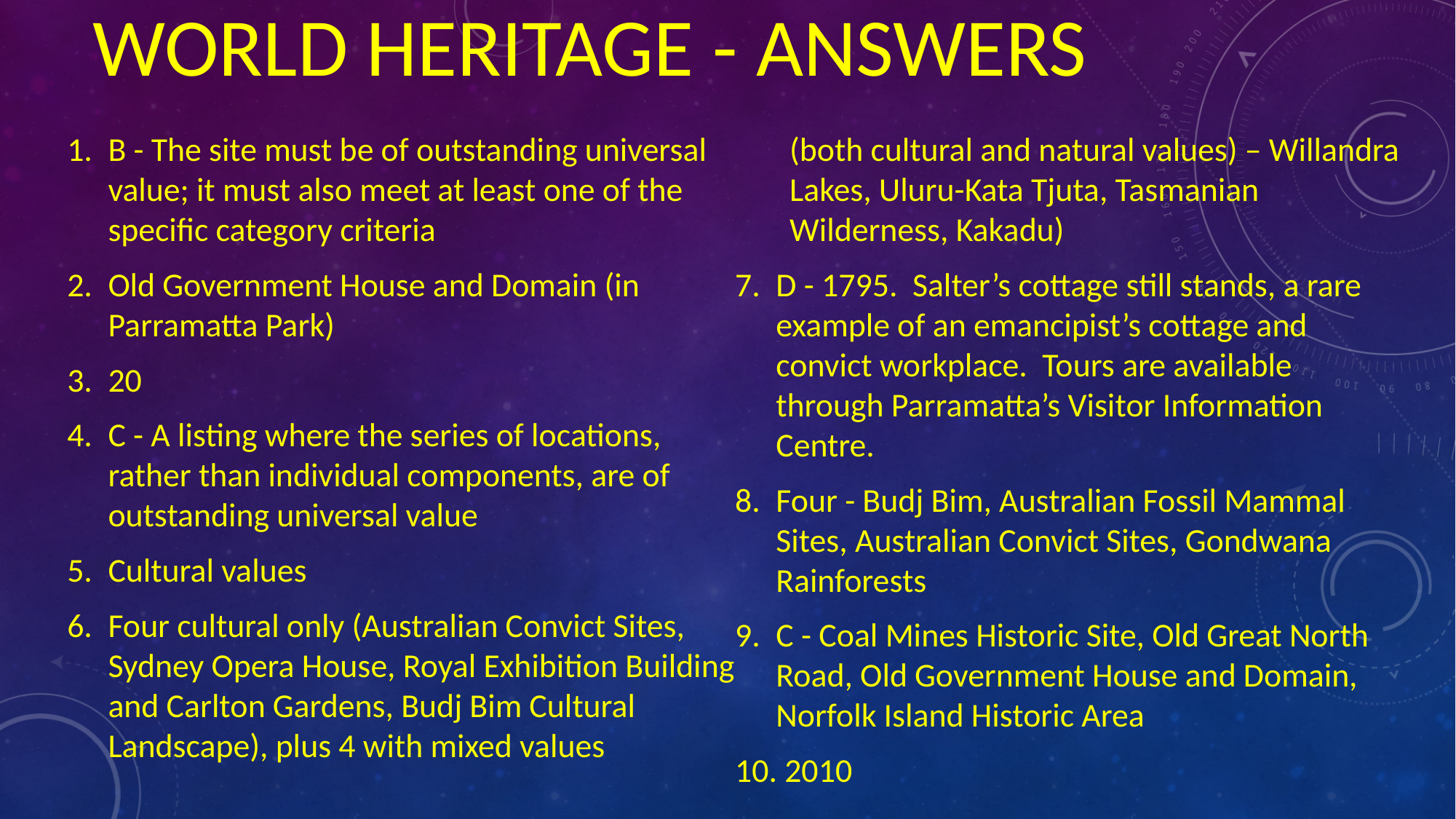

# World heritage - answers
B - The site must be of outstanding universal value; it must also meet at least one of the specific category criteria
Old Government House and Domain (in Parramatta Park)
20
C - A listing where the series of locations, rather than individual components, are of outstanding universal value
Cultural values
Four cultural only (Australian Convict Sites, Sydney Opera House, Royal Exhibition Building and Carlton Gardens, Budj Bim Cultural Landscape), plus 4 with mixed values

(both cultural and natural values) – Willandra Lakes, Uluru-Kata Tjuta, Tasmanian Wilderness, Kakadu)
D - 1795.  Salter’s cottage still stands, a rare example of an emancipist’s cottage and convict workplace.  Tours are available through Parramatta’s Visitor Information Centre.
Four - Budj Bim, Australian Fossil Mammal Sites, Australian Convict Sites, Gondwana Rainforests
C - Coal Mines Historic Site, Old Great North Road, Old Government House and Domain, Norfolk Island Historic Area
 2010